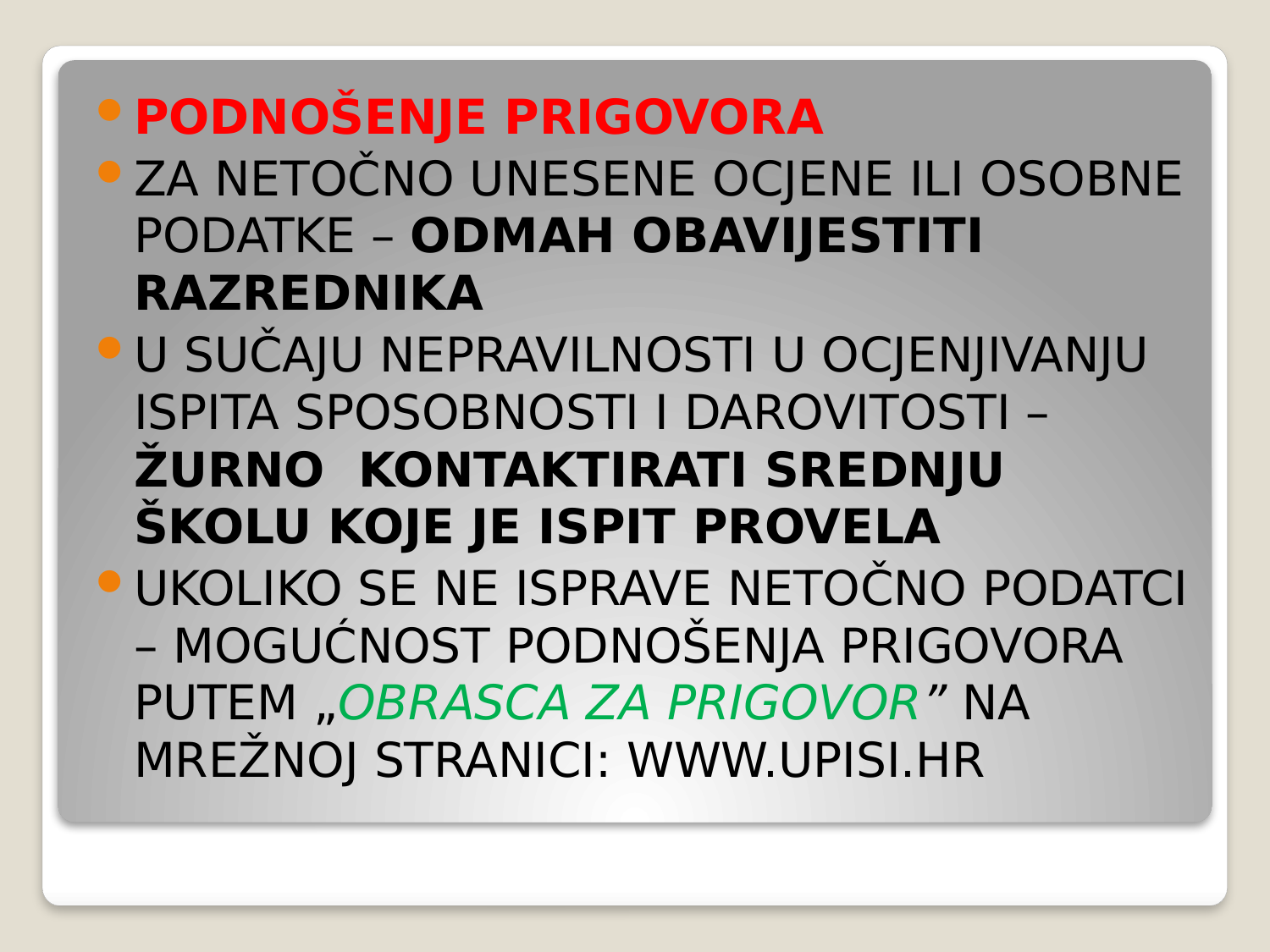

PODNOŠENJE PRIGOVORA
ZA NETOČNO UNESENE OCJENE ILI OSOBNE PODATKE – ODMAH OBAVIJESTITI RAZREDNIKA
U SUČAJU NEPRAVILNOSTI U OCJENJIVANJU ISPITA SPOSOBNOSTI I DAROVITOSTI – ŽURNO  KONTAKTIRATI SREDNJU ŠKOLU KOJE JE ISPIT PROVELA
UKOLIKO SE NE ISPRAVE NETOČNO PODATCI – MOGUĆNOST PODNOŠENJA PRIGOVORA PUTEM „OBRASCA ZA PRIGOVOR” NA MREŽNOJ STRANICI: WWW.UPISI.HR